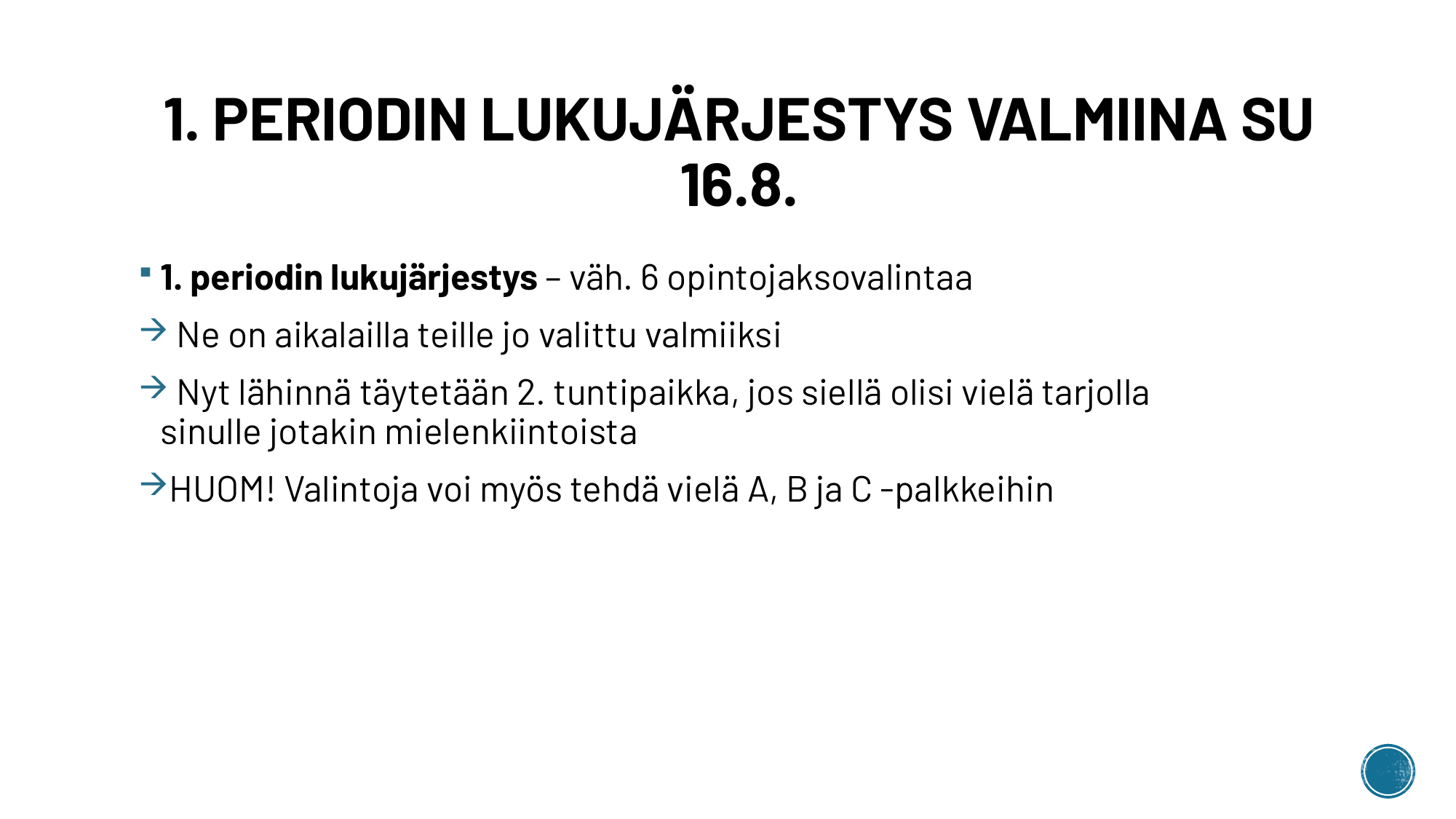

# 1. PERIODIN LUKUJÄRJESTYS VALMIINA SU 16.8.
1. periodin lukujärjestys – väh. 6 opintojaksovalintaa
 Ne on aikalailla teille jo valittu valmiiksi
 Nyt lähinnä täytetään 2. tuntipaikka, jos siellä olisi vielä tarjolla sinulle jotakin mielenkiintoista
HUOM! Valintoja voi myös tehdä vielä A, B ja C -palkkeihin